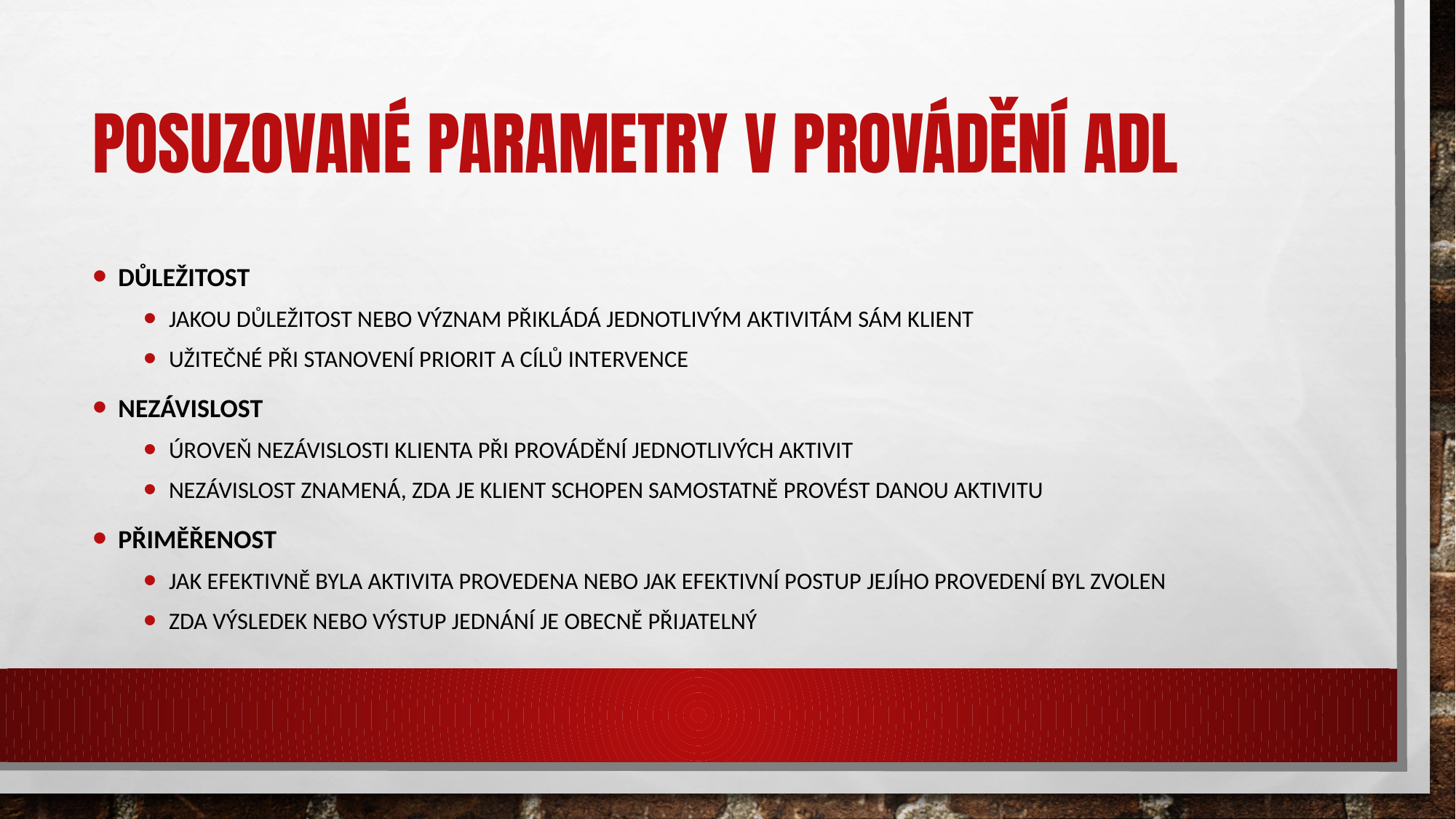

# Posuzované parametry v provádění ADL
Důležitost
Jakou důležitost nebo význam přikládá jednotlivým aktivitám sám klient
Užitečné při stanovení priorit a cílů intervence
Nezávislost
Úroveň nezávislosti klienta při provádění jednotlivých aktivit
Nezávislost znamená, zda je klient schopen samostatně provést danou aktivitu
Přiměřenost
Jak efektivně byla aktivita provedena nebo jak efektivní postup jejího provedení byl zvolen
Zda výsledek nebo výstup jednání je obecně přijatelný